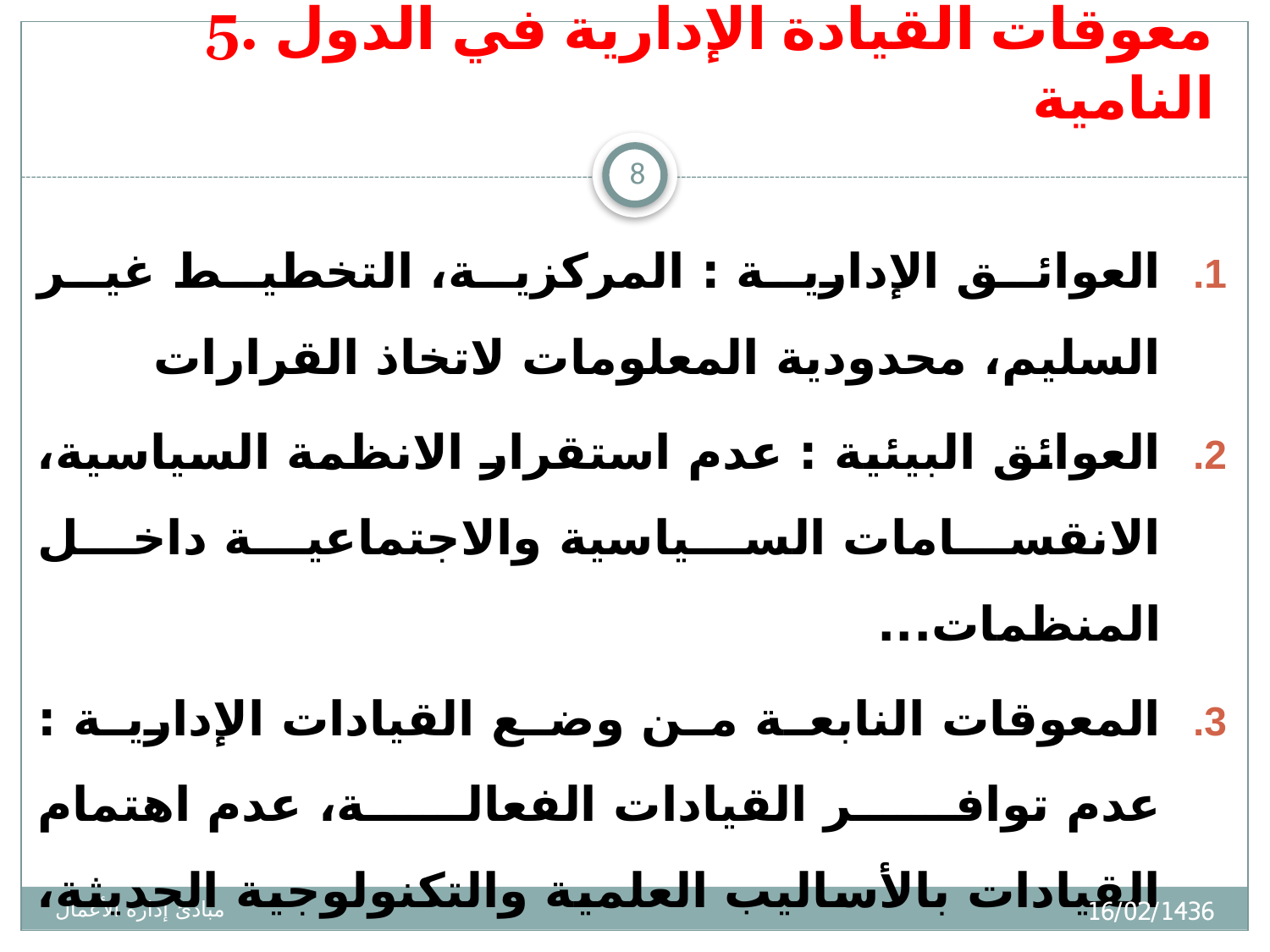

# 5. معوقات القيادة الإدارية في الدول النامية
8
العوائق الإدارية : المركزية، التخطيط غير السليم، محدودية المعلومات لاتخاذ القرارات
العوائق البيئية : عدم استقرار الانظمة السياسية، الانقسامات السياسية والاجتماعية داخل المنظمات...
المعوقات النابعة من وضع القيادات الإدارية : عدم توافر القيادات الفعالة، عدم اهتمام القيادات بالأساليب العلمية والتكنولوجية الحديثة، خوف القيادات من المسؤولية،...
16/02/1436
مبادئ إدارة الأعمال